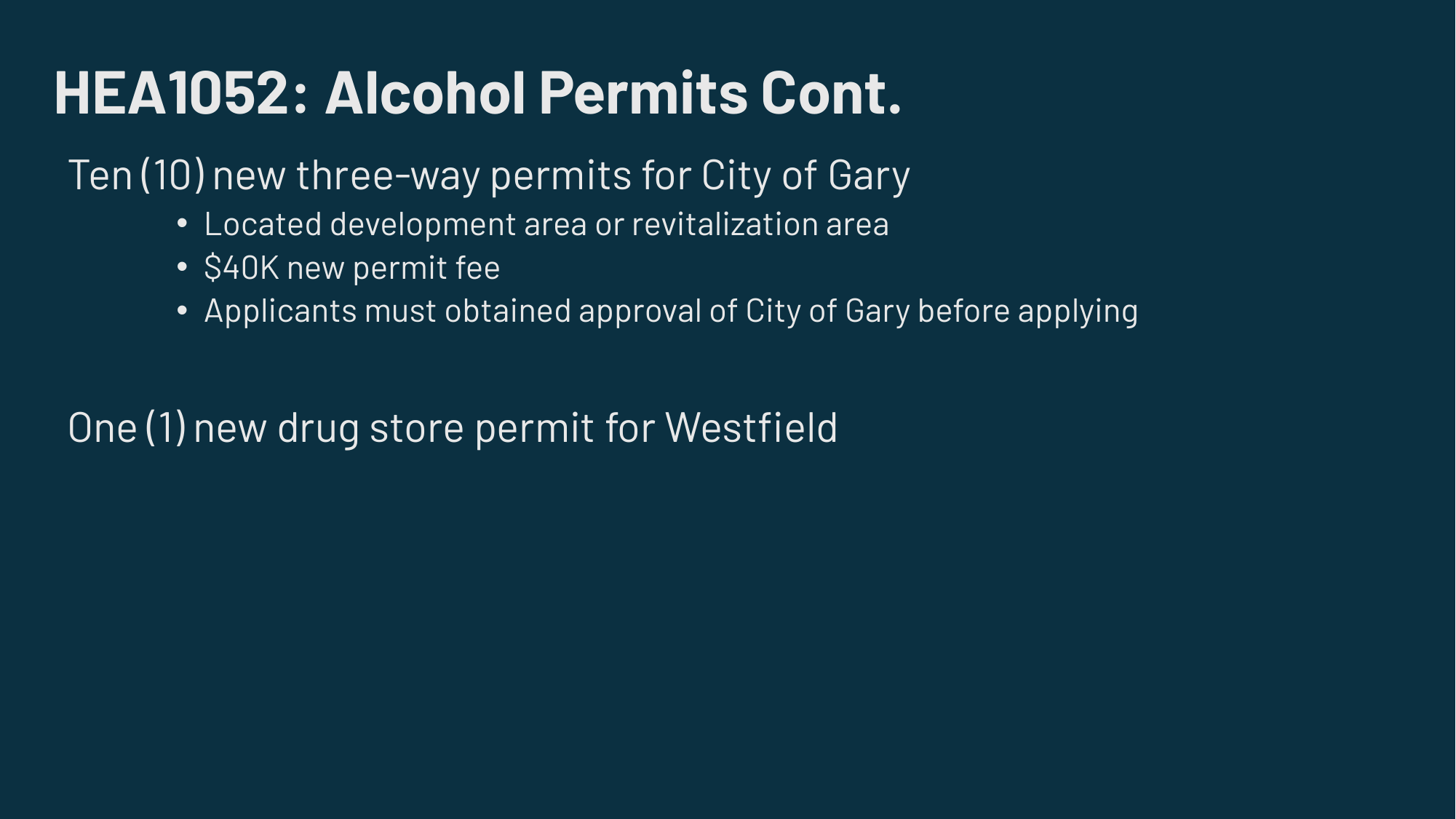

# HEA1052: Alcohol Permits Cont.
Ten (10) new three-way permits for City of Gary
Located development area or revitalization area
$40K new permit fee
Applicants must obtained approval of City of Gary before applying

One (1) new drug store permit for Westfield